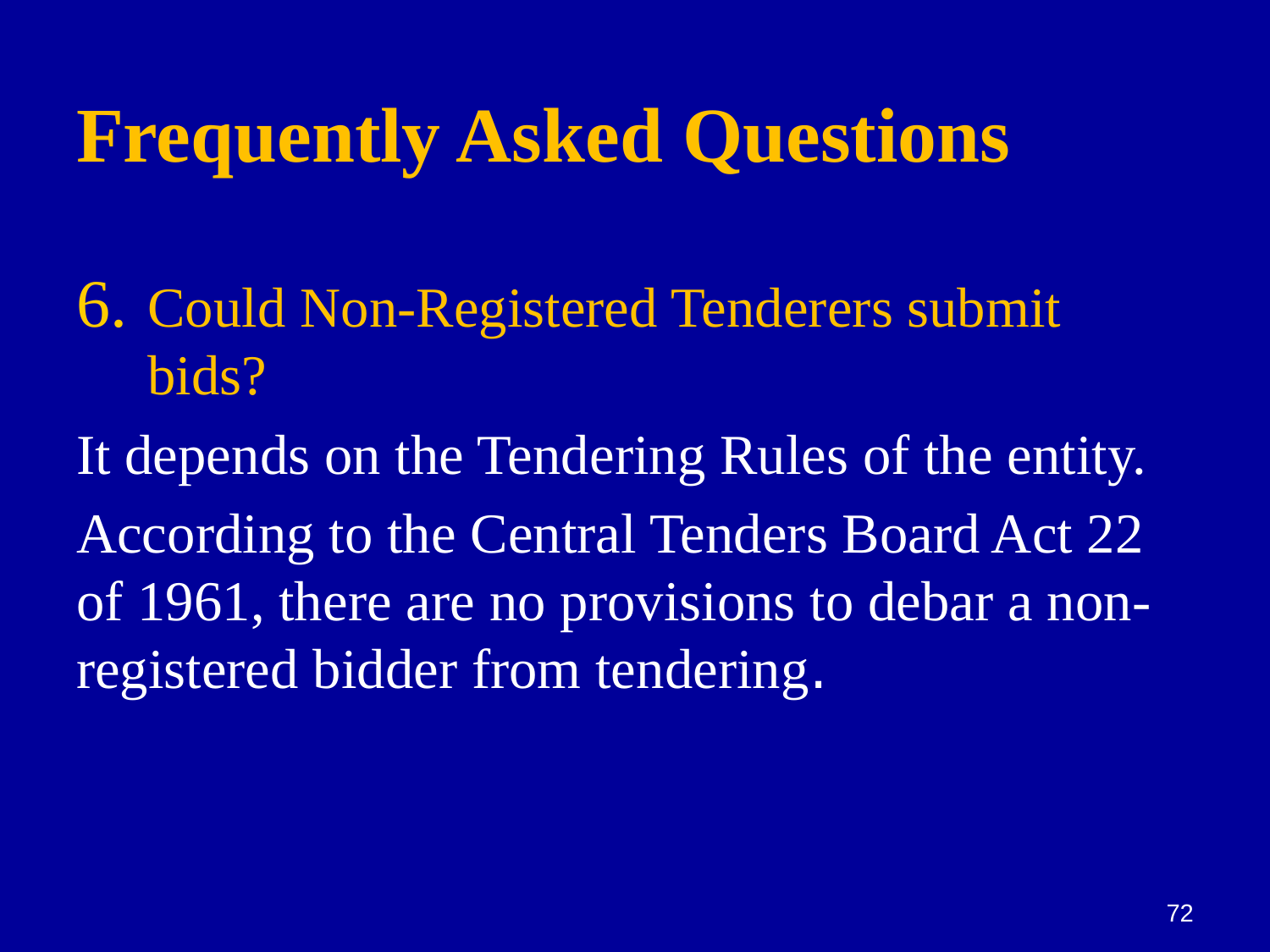

# Frequently Asked Questions
Could Non-Registered Tenderers submit bids?
It depends on the Tendering Rules of the entity.
According to the Central Tenders Board Act 22 of 1961, there are no provisions to debar a non-registered bidder from tendering.
72